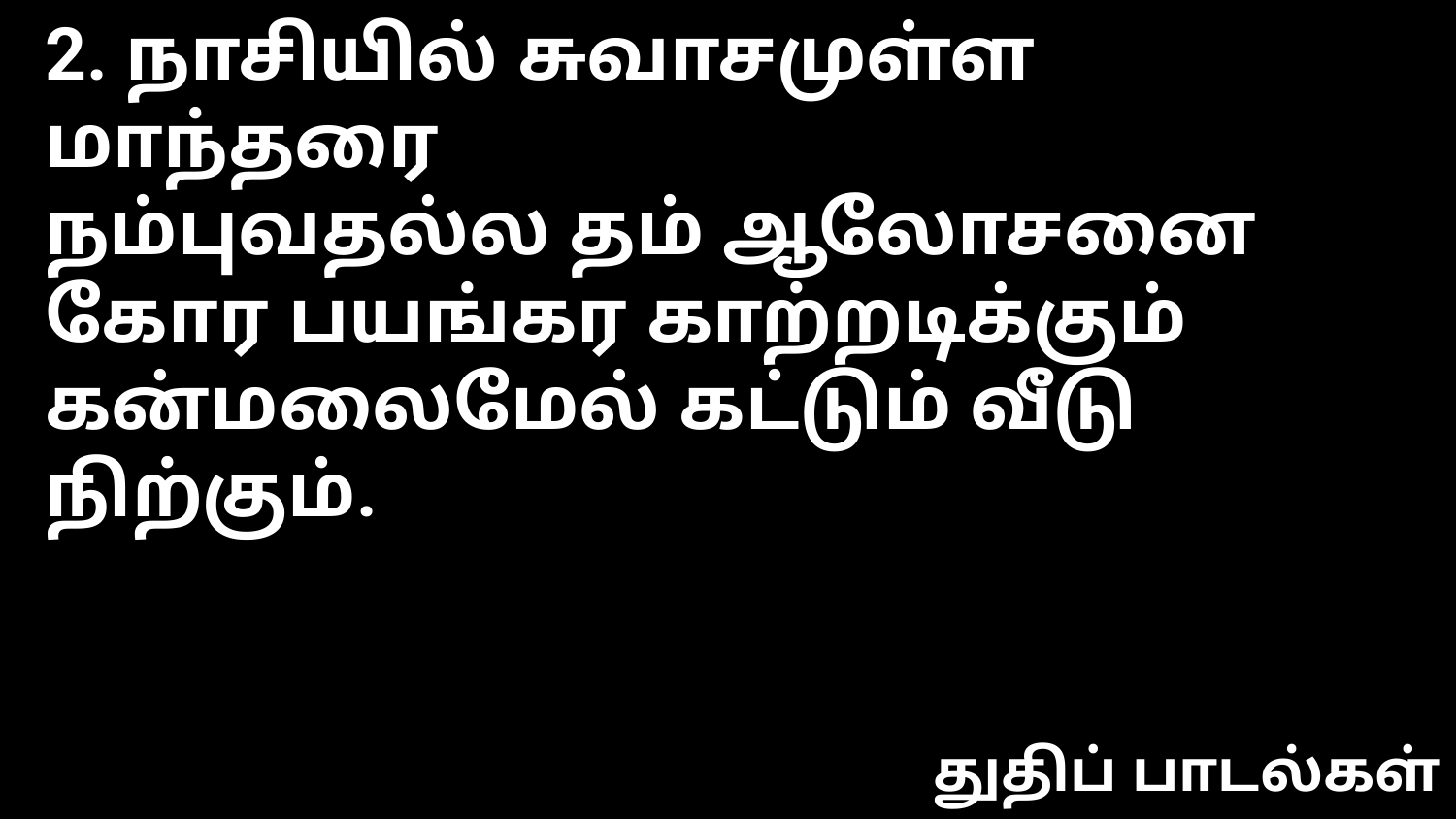

2. நாசியில் சுவாசமுள்ள மாந்தரை
நம்புவதல்ல தம் ஆலோசனை
கோர பயங்கர காற்றடிக்கும்
கன்மலைமேல் கட்டும் வீடு நிற்கும்.

துதிப் பாடல்கள்